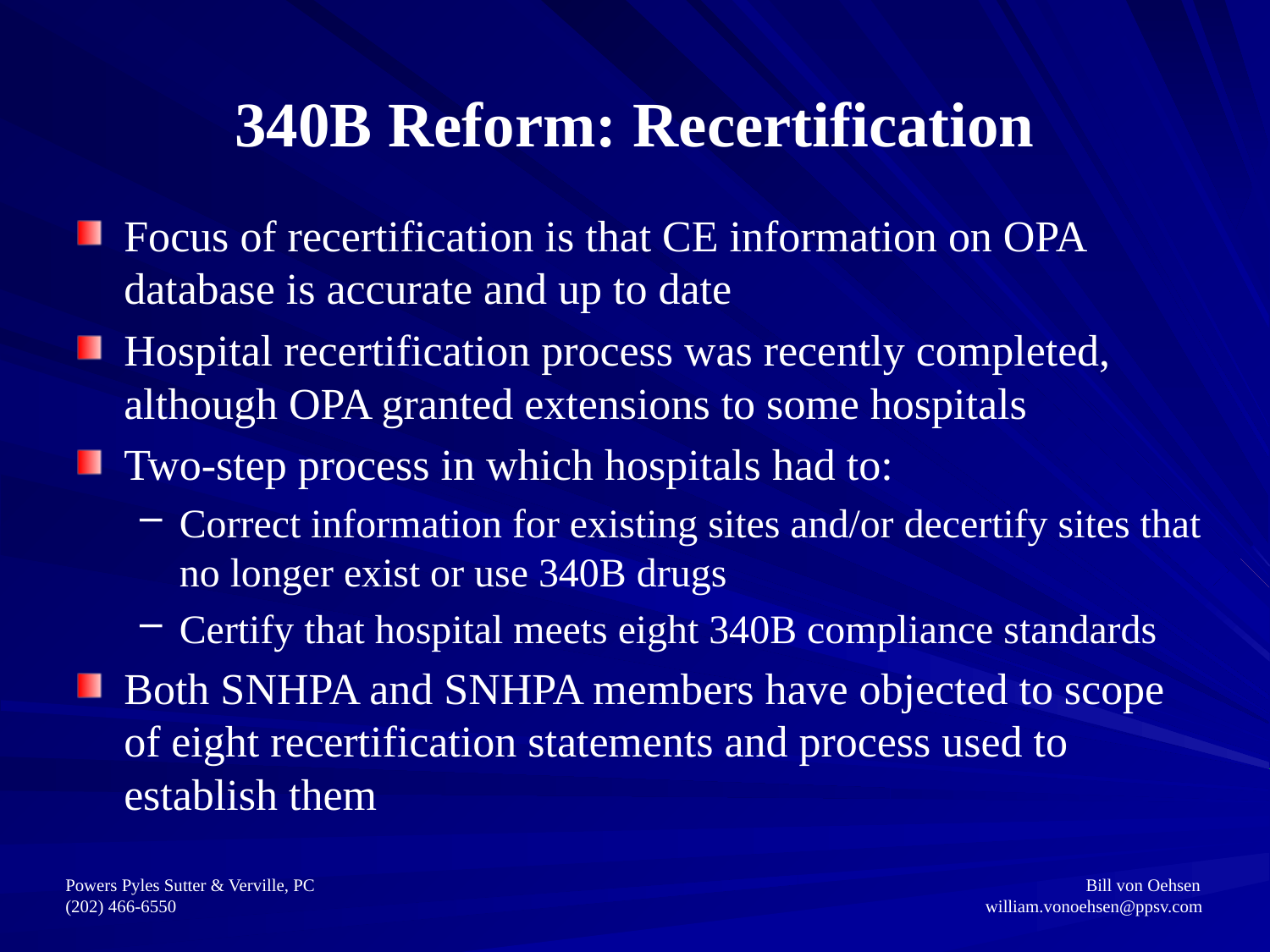

340B Reform: Recertification
Focus of recertification is that CE information on OPA database is accurate and up to date
Hospital recertification process was recently completed, although OPA granted extensions to some hospitals
Two-step process in which hospitals had to:
Correct information for existing sites and/or decertify sites that no longer exist or use 340B drugs
Certify that hospital meets eight 340B compliance standards
Both SNHPA and SNHPA members have objected to scope of eight recertification statements and process used to establish them

Powers Pyles Sutter & Verville, PC					     		 Bill von Oehsen
(202) 466-6550						                	       william.vonoehsen@ppsv.com